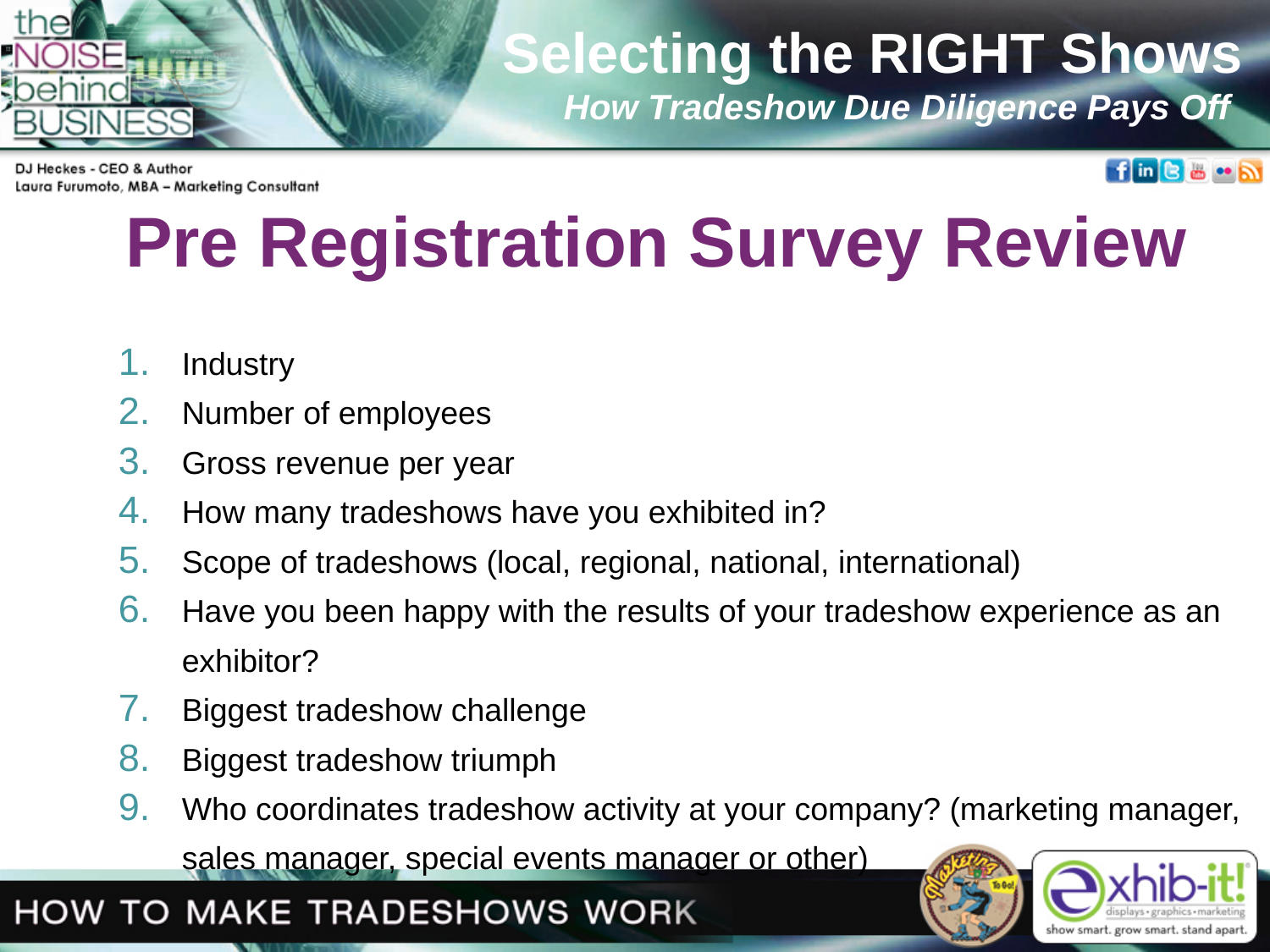

Selecting the RIGHT Shows
How Tradeshow Due Diligence Pays Off

Pre Registration Survey Review
Industry
Number of employees
Gross revenue per year
How many tradeshows have you exhibited in?
Scope of tradeshows (local, regional, national, international)
Have you been happy with the results of your tradeshow experience as an exhibitor?
Biggest tradeshow challenge
Biggest tradeshow triumph
Who coordinates tradeshow activity at your company? (marketing manager, sales manager, special events manager or other)